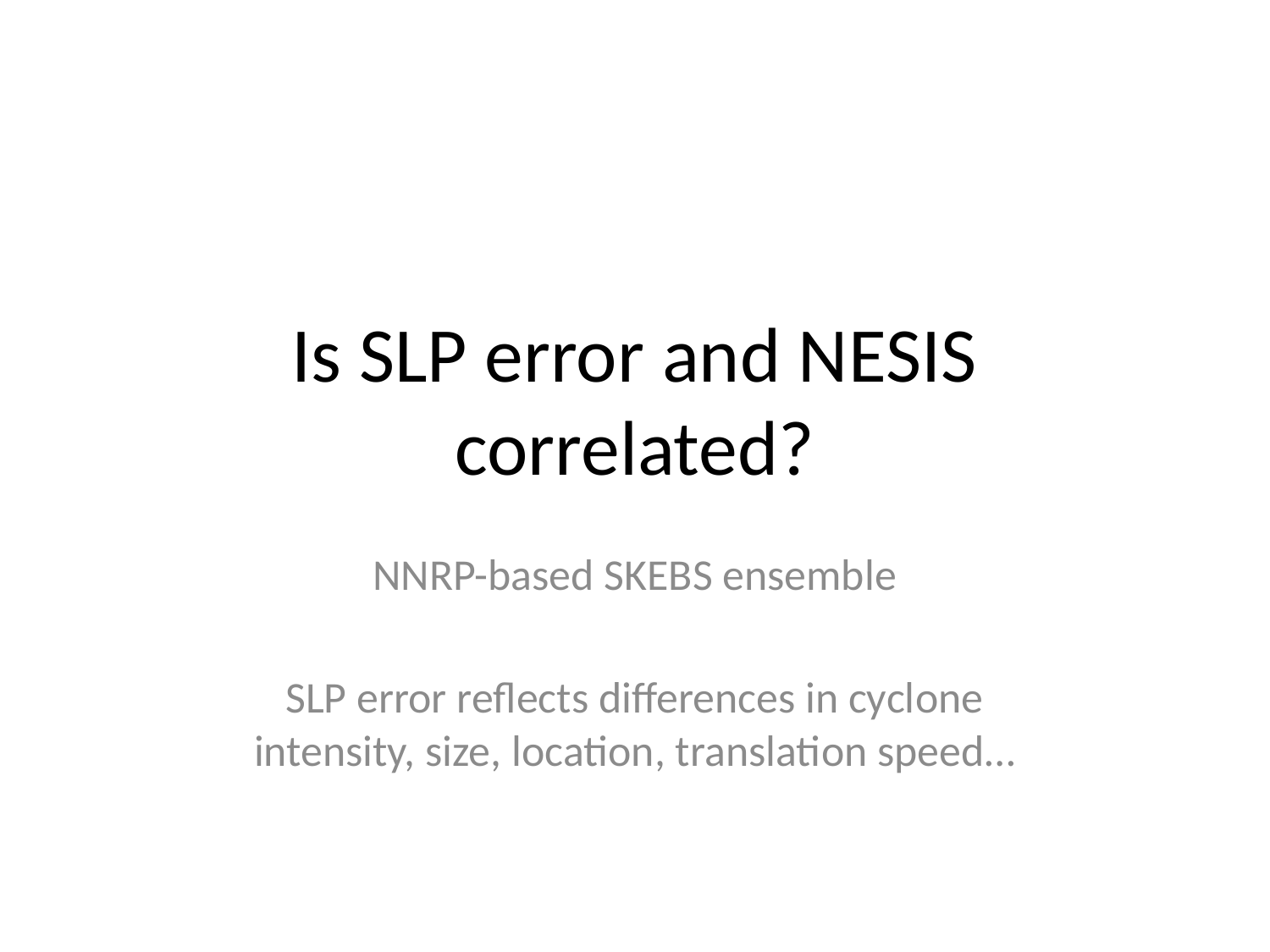

# Is SLP error and NESIS correlated?
NNRP-based SKEBS ensemble

SLP error reflects differences in cyclone intensity, size, location, translation speed…